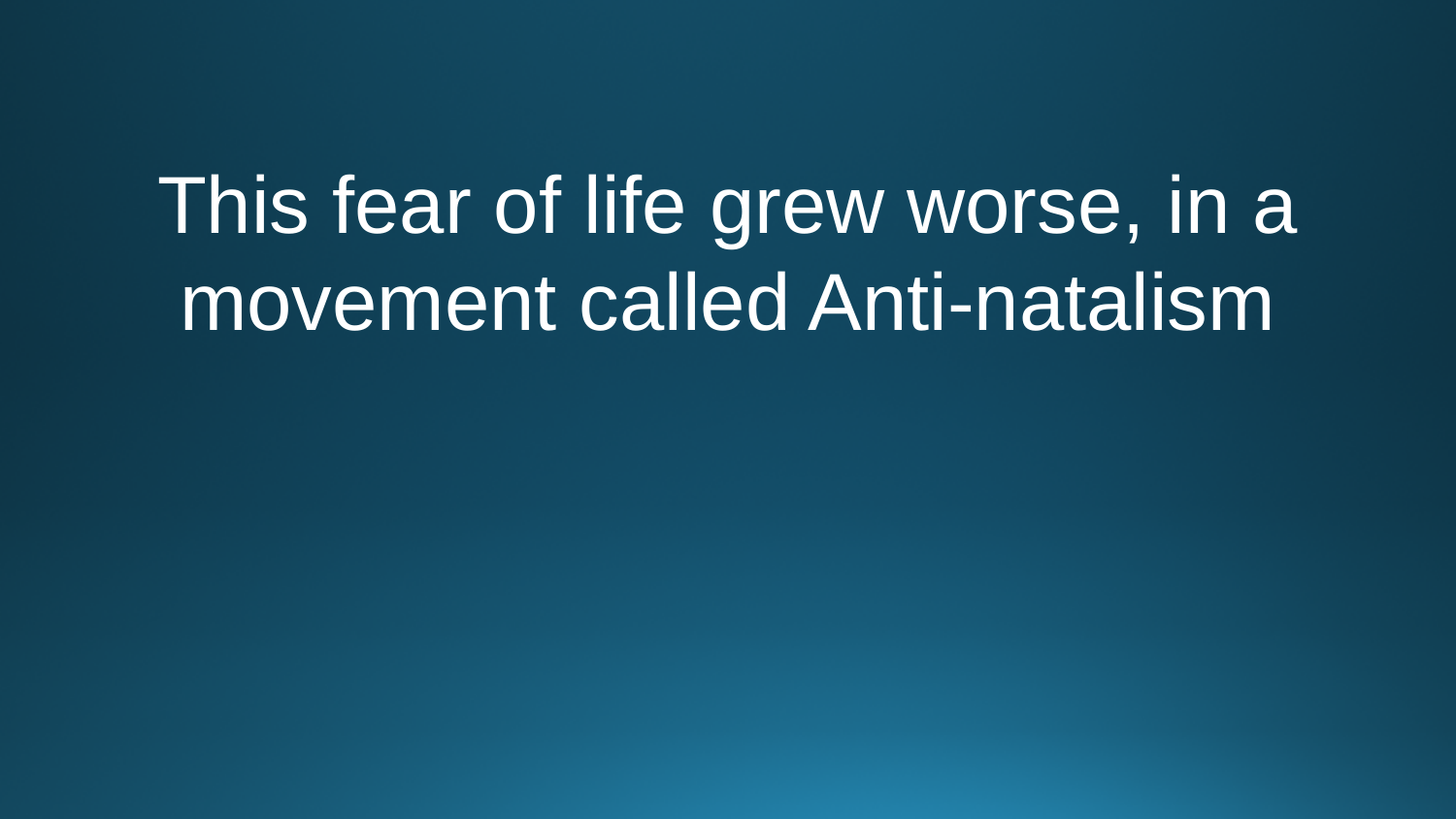

This fear of life grew worse, in a movement called Anti-natalism